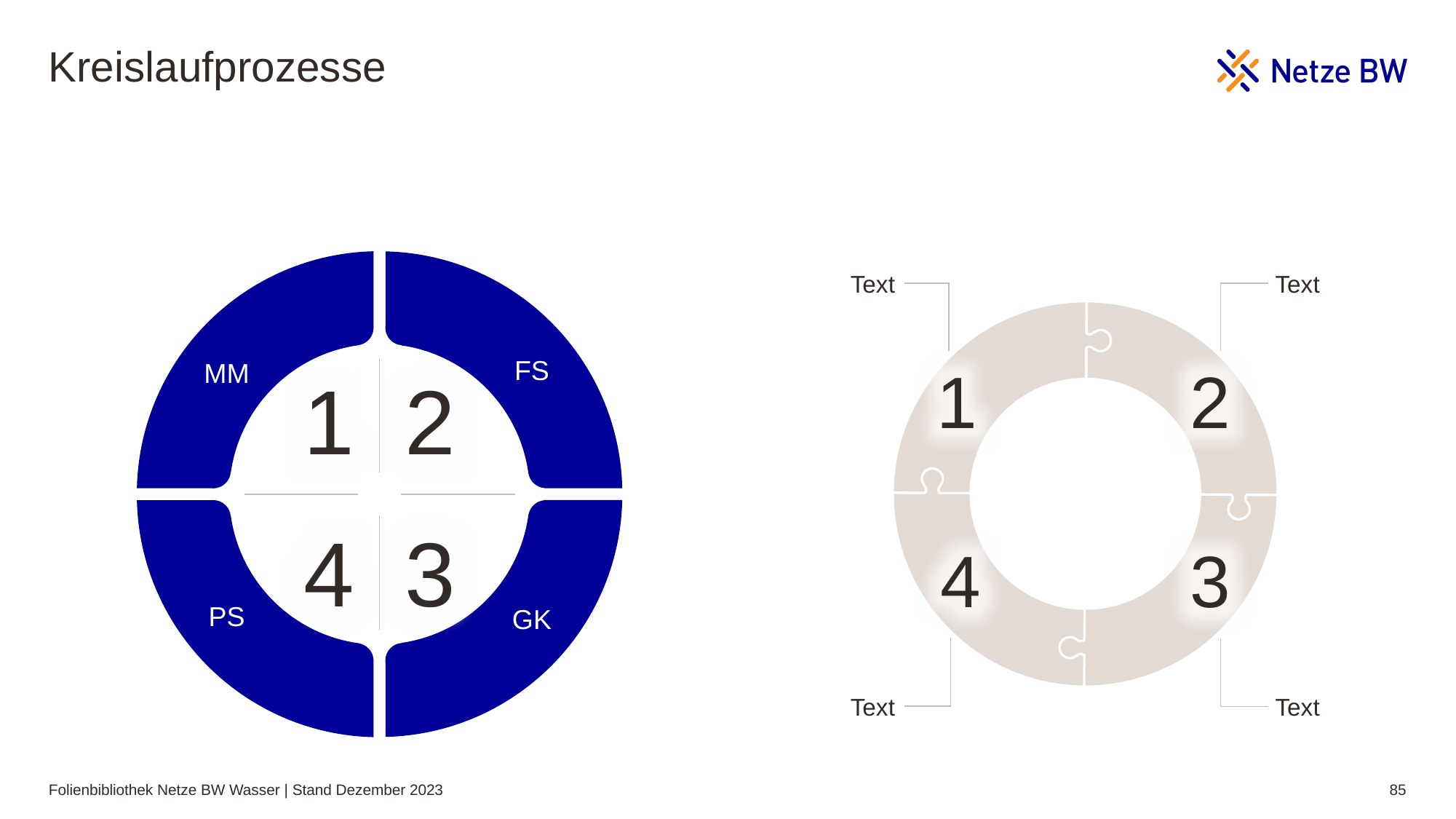

# Kreislaufprozesse
Text
Text

FS
MM
1
2

4
3
PS
GK

1
2

4
3
Text
Text
Folienbibliothek Netze BW Wasser | Stand Dezember 2023
85